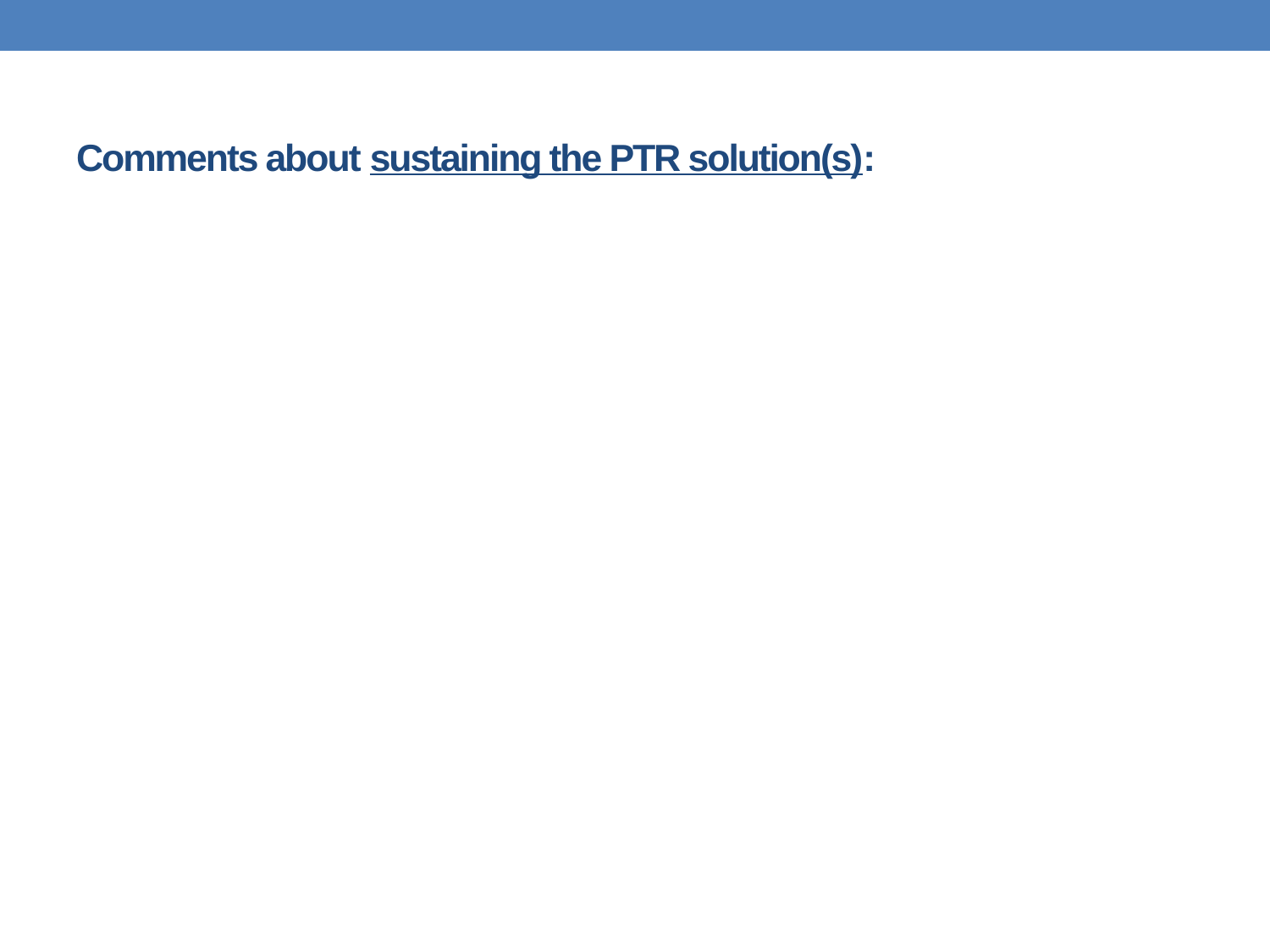

# Comments about sustaining the PTR solution(s):